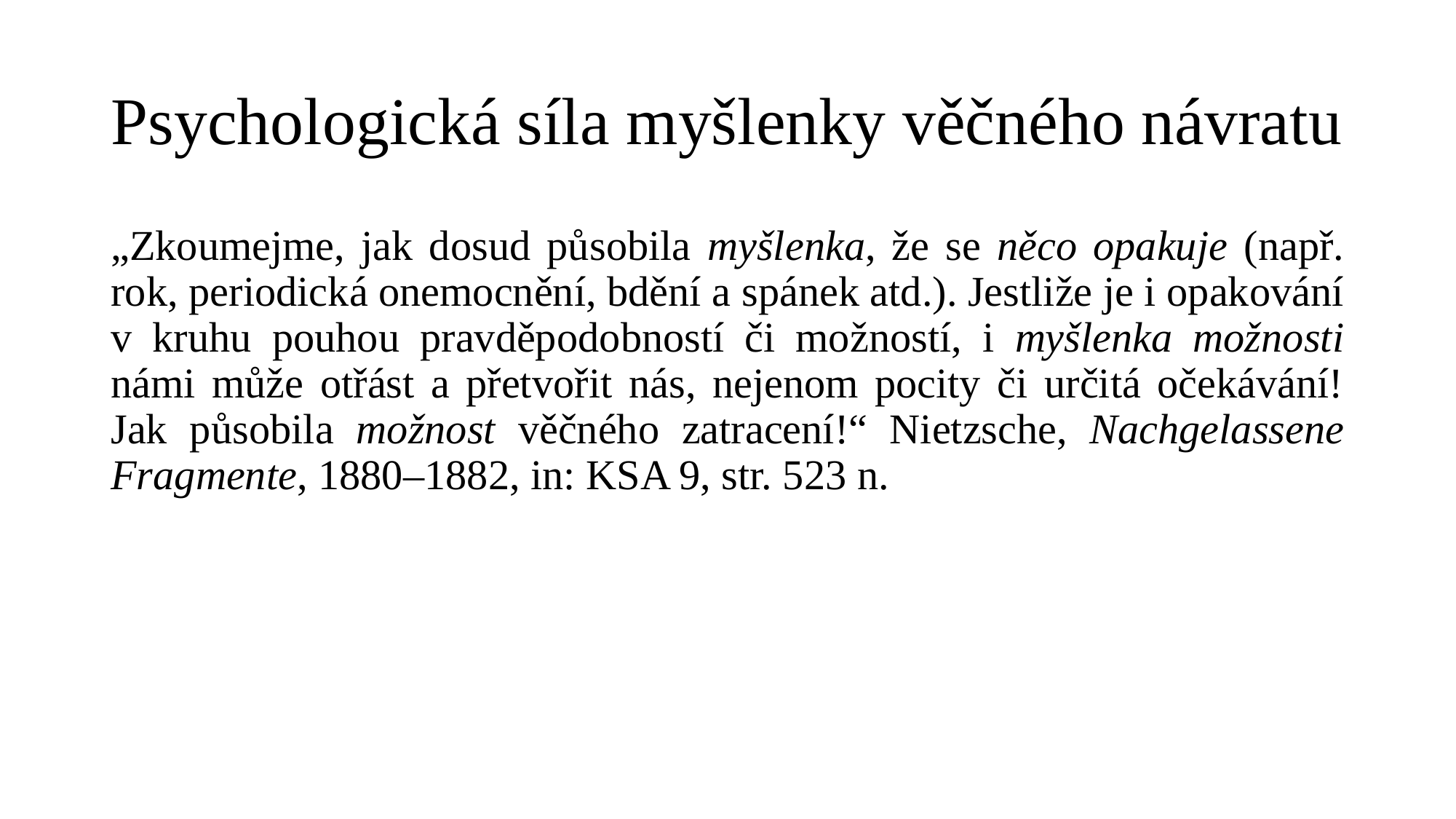

# Psychologická síla myšlenky věčného návratu
„Zkoumejme, jak dosud působila myšlenka, že se něco opakuje (např. rok, periodická onemocnění, bdění a spánek atd.). Jestliže je i opakování v kruhu pouhou pravděpodobností či možností, i myšlenka možnosti námi může otřást a přetvořit nás, nejenom pocity či určitá očekávání! Jak působila možnost věčného zatra­cení!“ Nietzsche, Nachgelassene Fragmente, 1880‒1882, in: KSA 9, str. 523 n.